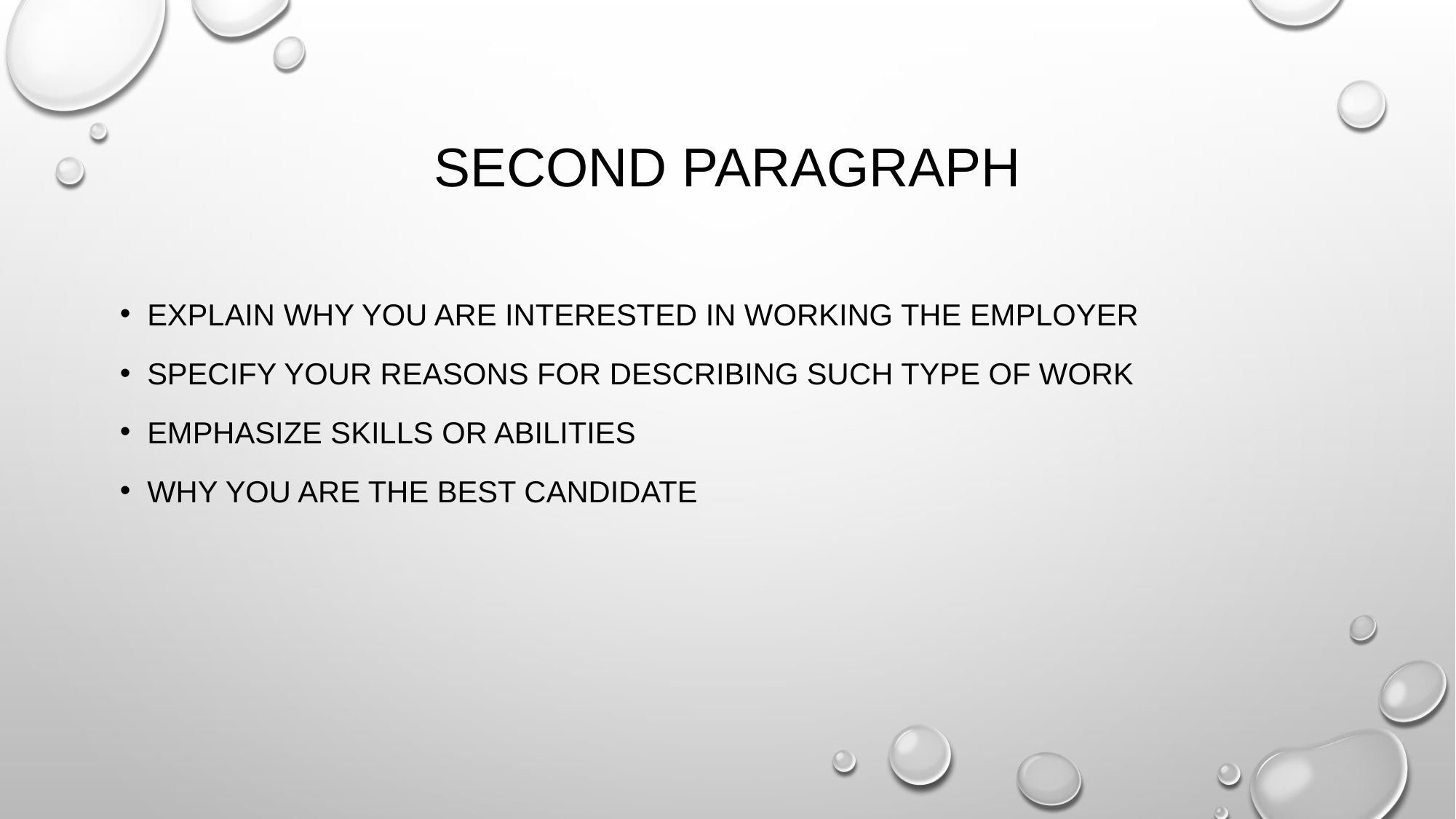

# Second paragraph
Explain why you are interested in working the employer
Specify your reasons for describing such type of work
Emphasize skills or abilities
Why you are the best candidate